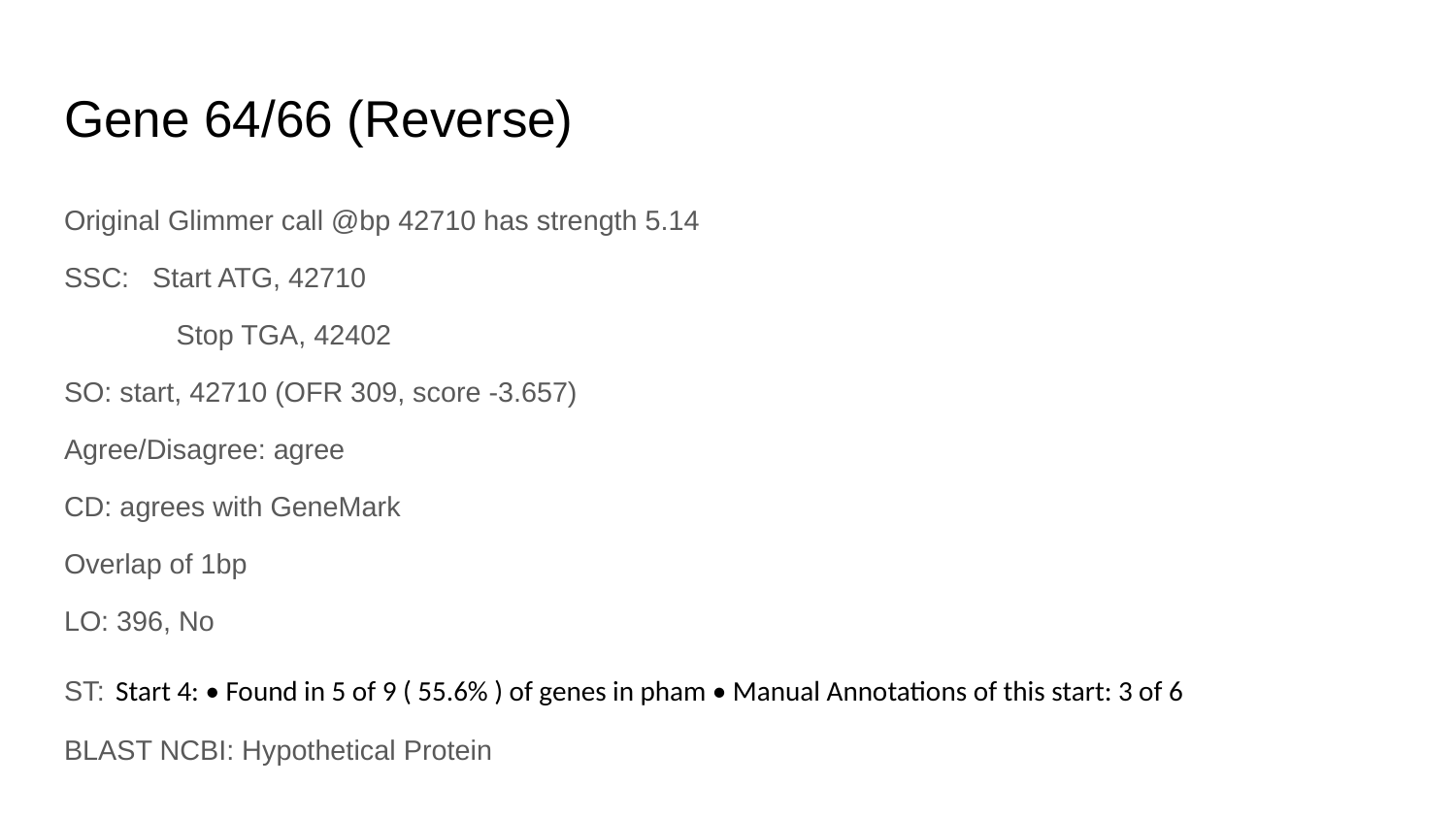

# Gene 64/66 (Reverse)
Original Glimmer call @bp 42710 has strength 5.14
SSC:   Start ATG, 42710
	Stop TGA, 42402
SO: start, 42710 (OFR 309, score -3.657)
Agree/Disagree: agree
CD: agrees with GeneMark
Overlap of 1bp
LO: 396, No
ST: Start 4: • Found in 5 of 9 ( 55.6% ) of genes in pham • Manual Annotations of this start: 3 of 6
BLAST NCBI: Hypothetical Protein